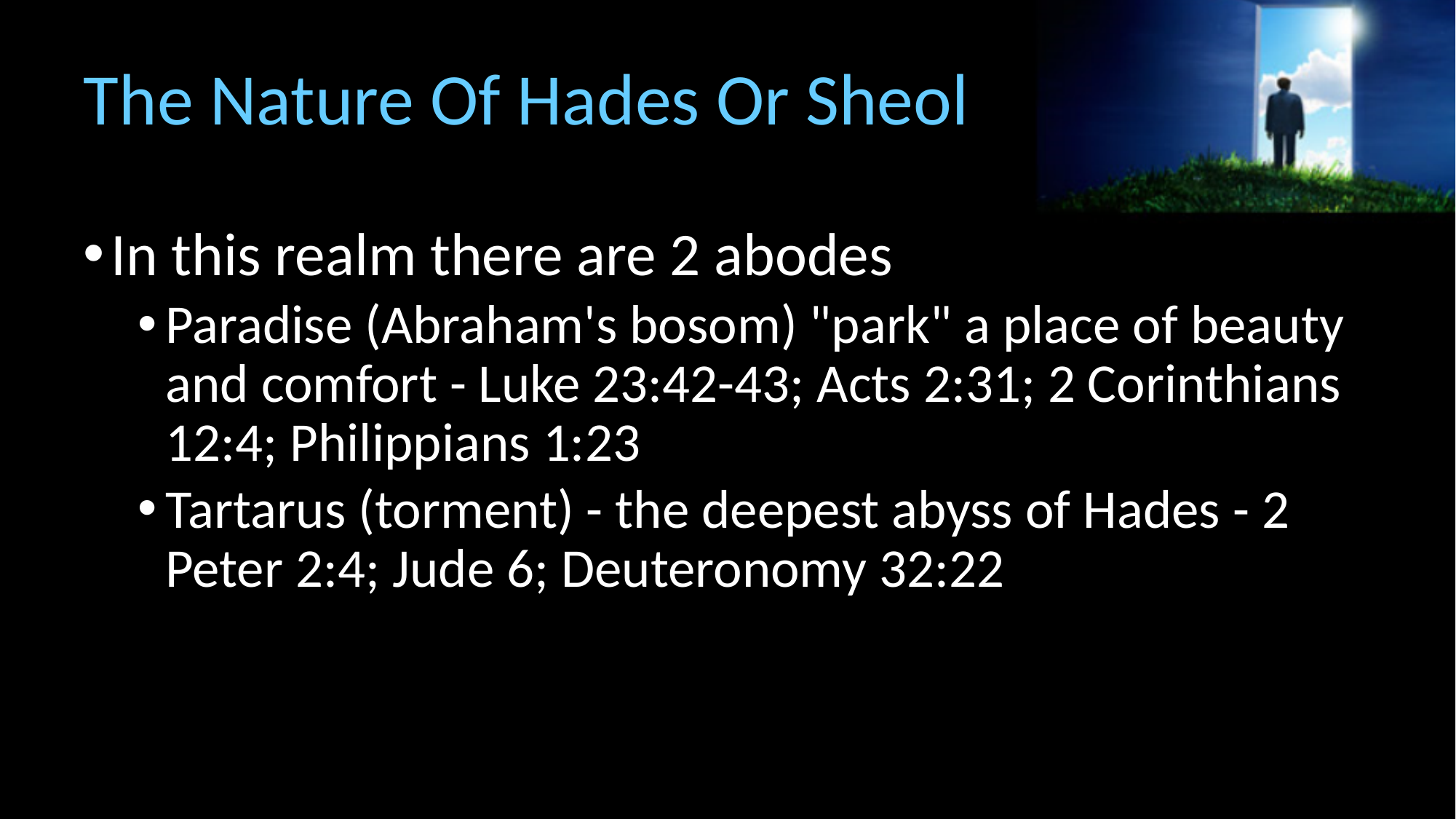

# The Nature Of Hades Or Sheol
In this realm there are 2 abodes
Paradise (Abraham's bosom) "park" a place of beauty and comfort - Luke 23:42-43; Acts 2:31; 2 Corinthians 12:4; Philippians 1:23
Tartarus (torment) - the deepest abyss of Hades - 2 Peter 2:4; Jude 6; Deuteronomy 32:22